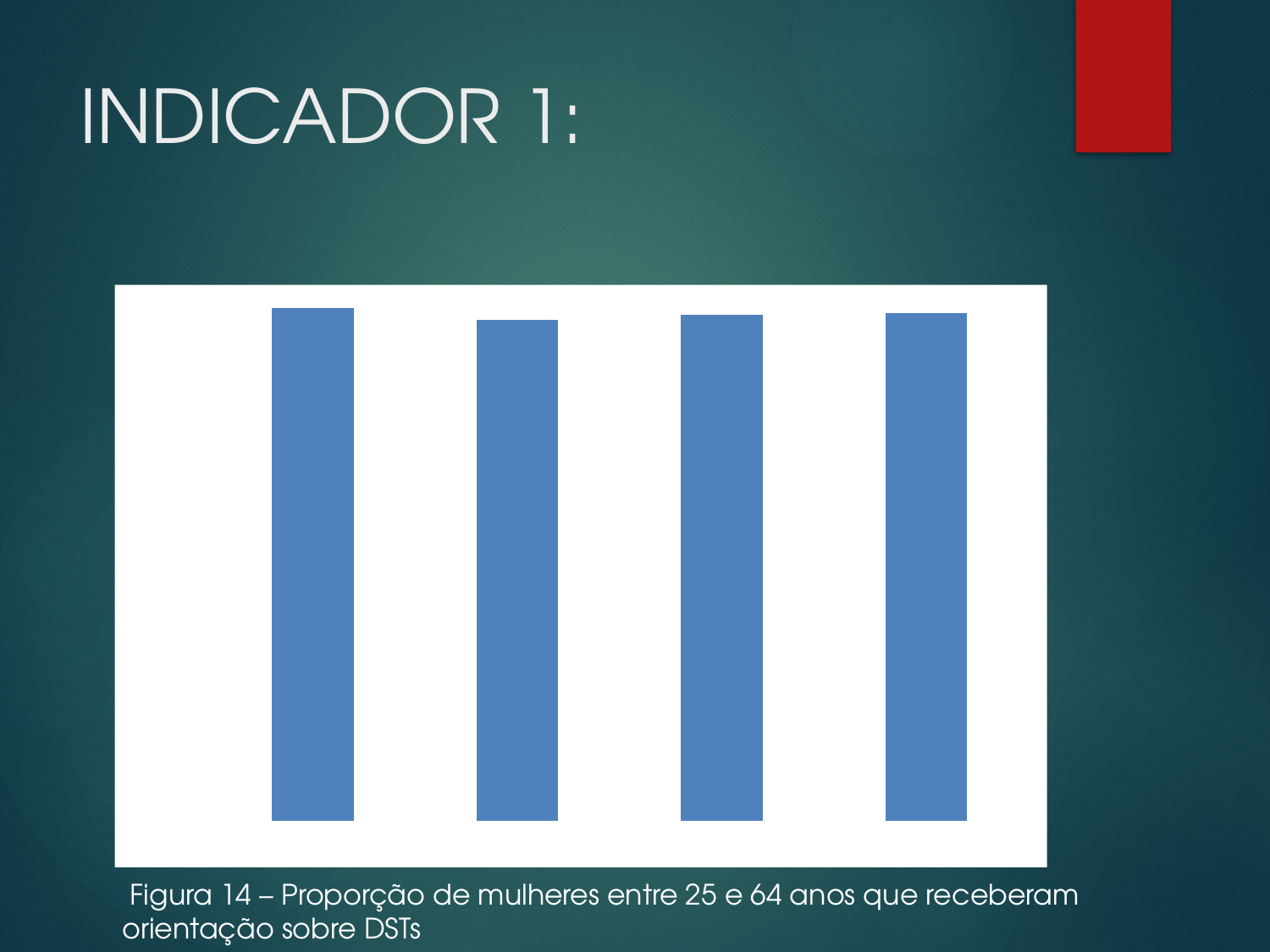

# INDICADOR 1:

### Chart

| Category | Proporção de mulheres entre 25 e 64 anos que receberam orientação sobre DSTs |
|---|---|
| Mês 1 | 1.0 |
| Mês 2 | 0.9767441860465118 |
| Mês 3 | 0.9863945578231292 |
| Mês 4 | 0.9896907216494848 |
 Figura 14 – Proporção de mulheres entre 25 e 64 anos que receberam orientação sobre DSTs